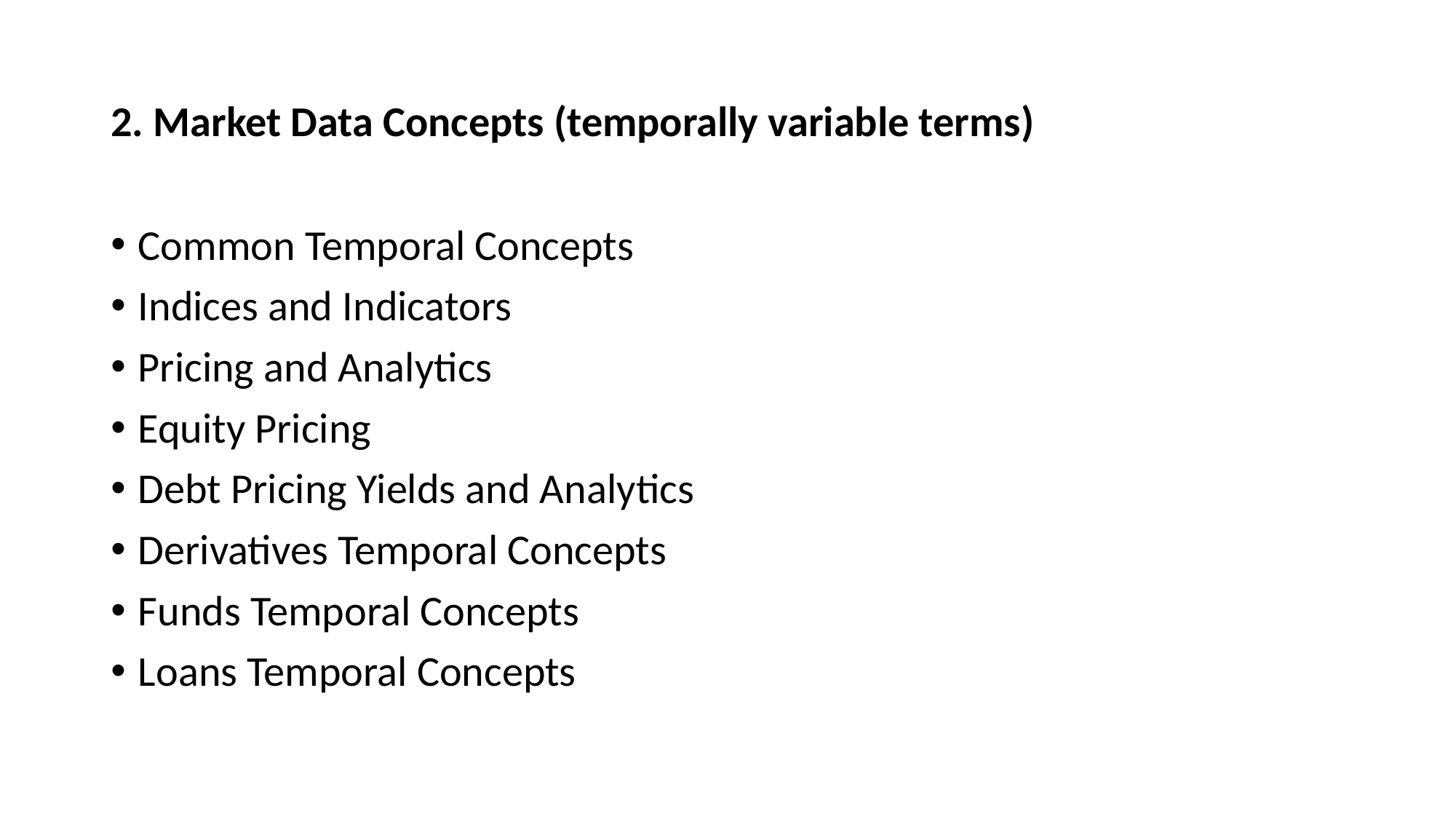

# 2. Market Data Concepts (temporally variable terms)
Common Temporal Concepts
Indices and Indicators
Pricing and Analytics
Equity Pricing
Debt Pricing Yields and Analytics
Derivatives Temporal Concepts
Funds Temporal Concepts
Loans Temporal Concepts